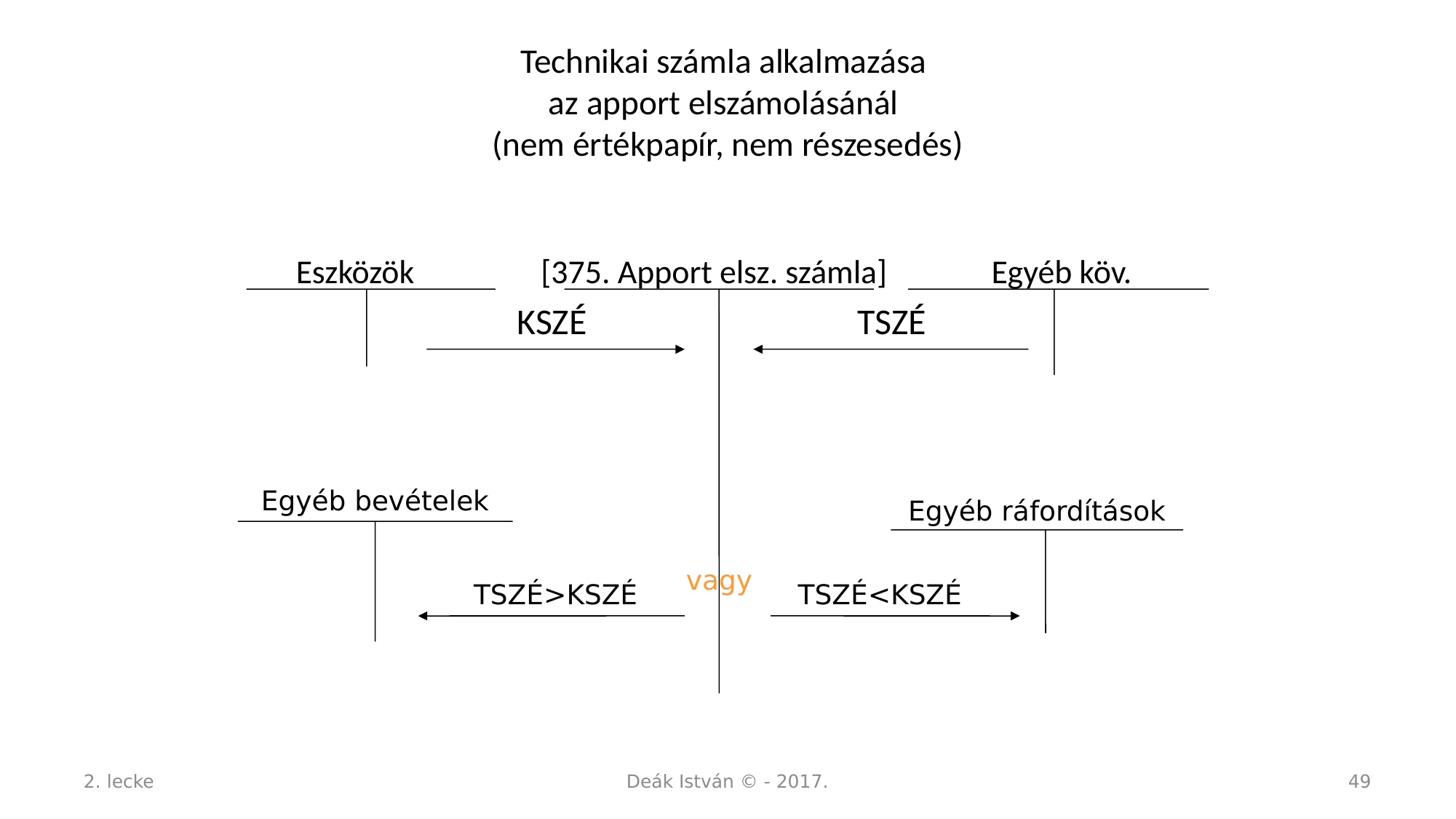

# Technikai számla alkalmazása az apport elszámolásánál (nem értékpapír, nem részesedés)

          Eszközök                 [375. Apport elsz. számla]              Egyéb köv.
                                     KSZÉ                                 TSZÉ

Egyéb bevételek

Egyéb ráfordítások

vagy
TSZÉ>KSZÉ
TSZÉ<KSZÉ

2. lecke
Deák István © - 2017.
49